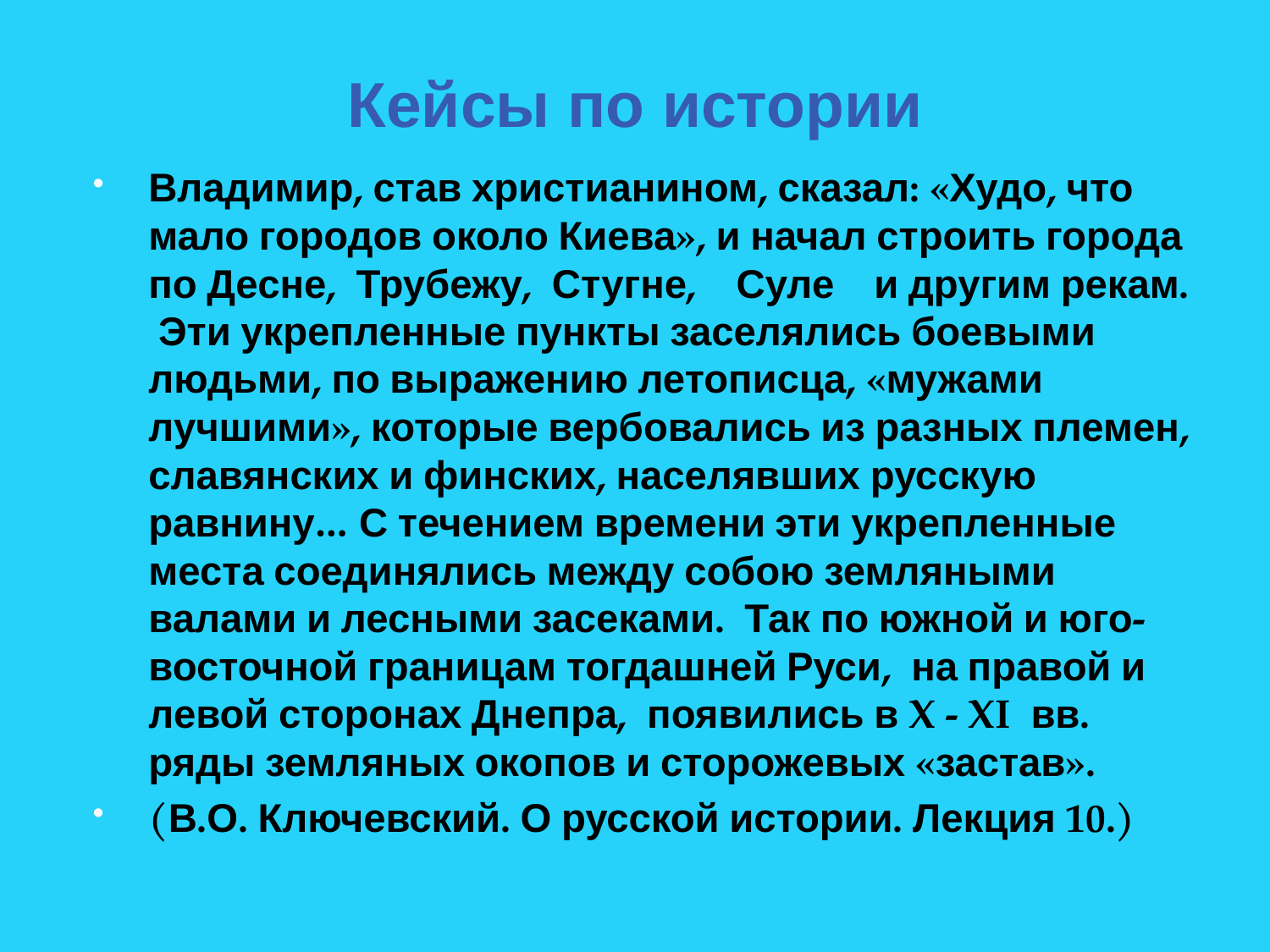

# Кейсы по истории
Владимир, став христианином, сказал: «Худо, что мало городов около Киева», и начал строить города по Десне,  Трубежу,  Стугне,    Суле    и другим рекам.  Эти укрепленные пункты заселялись боевыми людьми, по выражению летописца, «мужами лучшими», которые вербовались из разных племен, славянских и финских, населявших русскую равнину… С течением времени эти укрепленные места соединялись между собою земляными валами и лесными засеками.  Так по южной и юго-восточной границам тогдашней Руси,  на правой и левой сторонах Днепра,  появились в X - XI  вв.  ряды земляных окопов и сторожевых «застав».
(В.О. Ключевский. О русской истории. Лекция 10.)